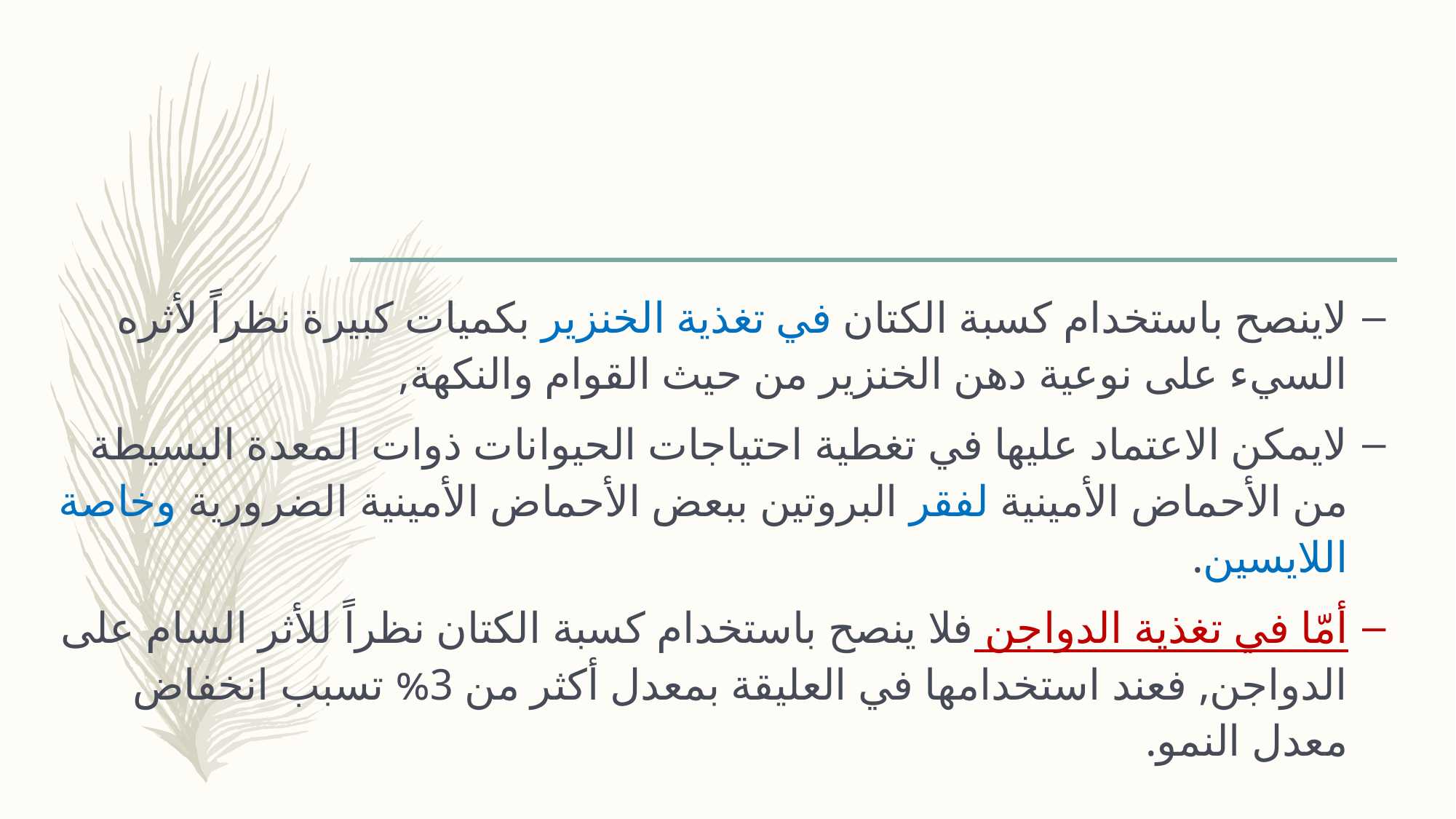

#
لاينصح باستخدام كسبة الكتان في تغذية الخنزير بكميات كبيرة نظراً لأثره السيء على نوعية دهن الخنزير من حيث القوام والنكهة,
لايمكن الاعتماد عليها في تغطية احتياجات الحيوانات ذوات المعدة البسيطة من الأحماض الأمينية لفقر البروتين ببعض الأحماض الأمينية الضرورية وخاصة اللايسين.
أمّا في تغذية الدواجن فلا ينصح باستخدام كسبة الكتان نظراً للأثر السام على الدواجن, فعند استخدامها في العليقة بمعدل أكثر من 3% تسبب انخفاض معدل النمو.